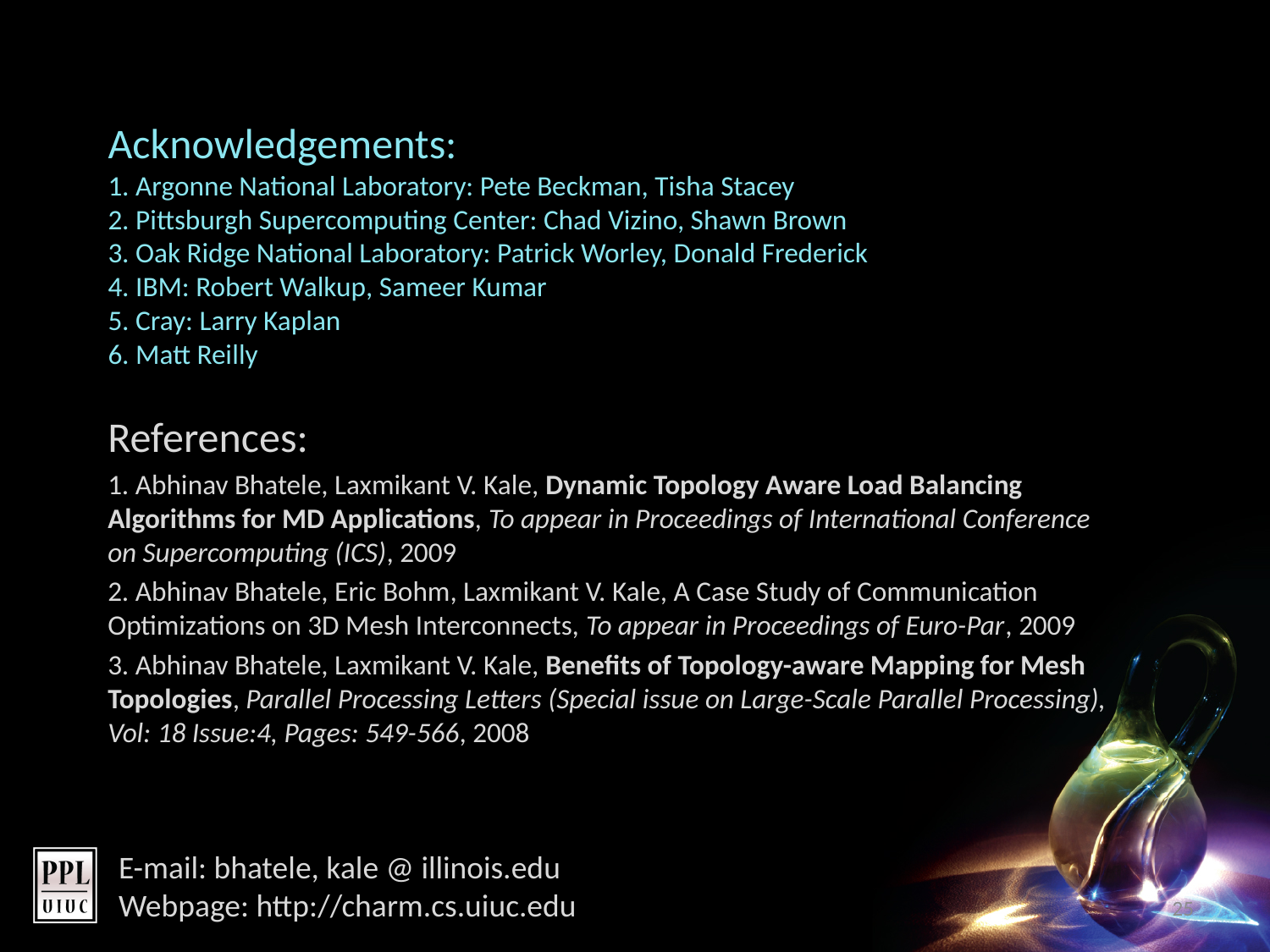

Acknowledgements:
1. Argonne National Laboratory: Pete Beckman, Tisha Stacey
2. Pittsburgh Supercomputing Center: Chad Vizino, Shawn Brown
3. Oak Ridge National Laboratory: Patrick Worley, Donald Frederick
4. IBM: Robert Walkup, Sameer Kumar
5. Cray: Larry Kaplan
6. Matt Reilly
References:
1. Abhinav Bhatele, Laxmikant V. Kale, Dynamic Topology Aware Load Balancing Algorithms for MD Applications, To appear in Proceedings of International Conference on Supercomputing (ICS), 2009
2. Abhinav Bhatele, Eric Bohm, Laxmikant V. Kale, A Case Study of Communication Optimizations on 3D Mesh Interconnects, To appear in Proceedings of Euro-Par, 2009
3. Abhinav Bhatele, Laxmikant V. Kale, Benefits of Topology-aware Mapping for Mesh Topologies, Parallel Processing Letters (Special issue on Large-Scale Parallel Processing), Vol: 18 Issue:4, Pages: 549-566, 2008
E-mail: bhatele, kale @ illinois.edu
Webpage: http://charm.cs.uiuc.edu
25